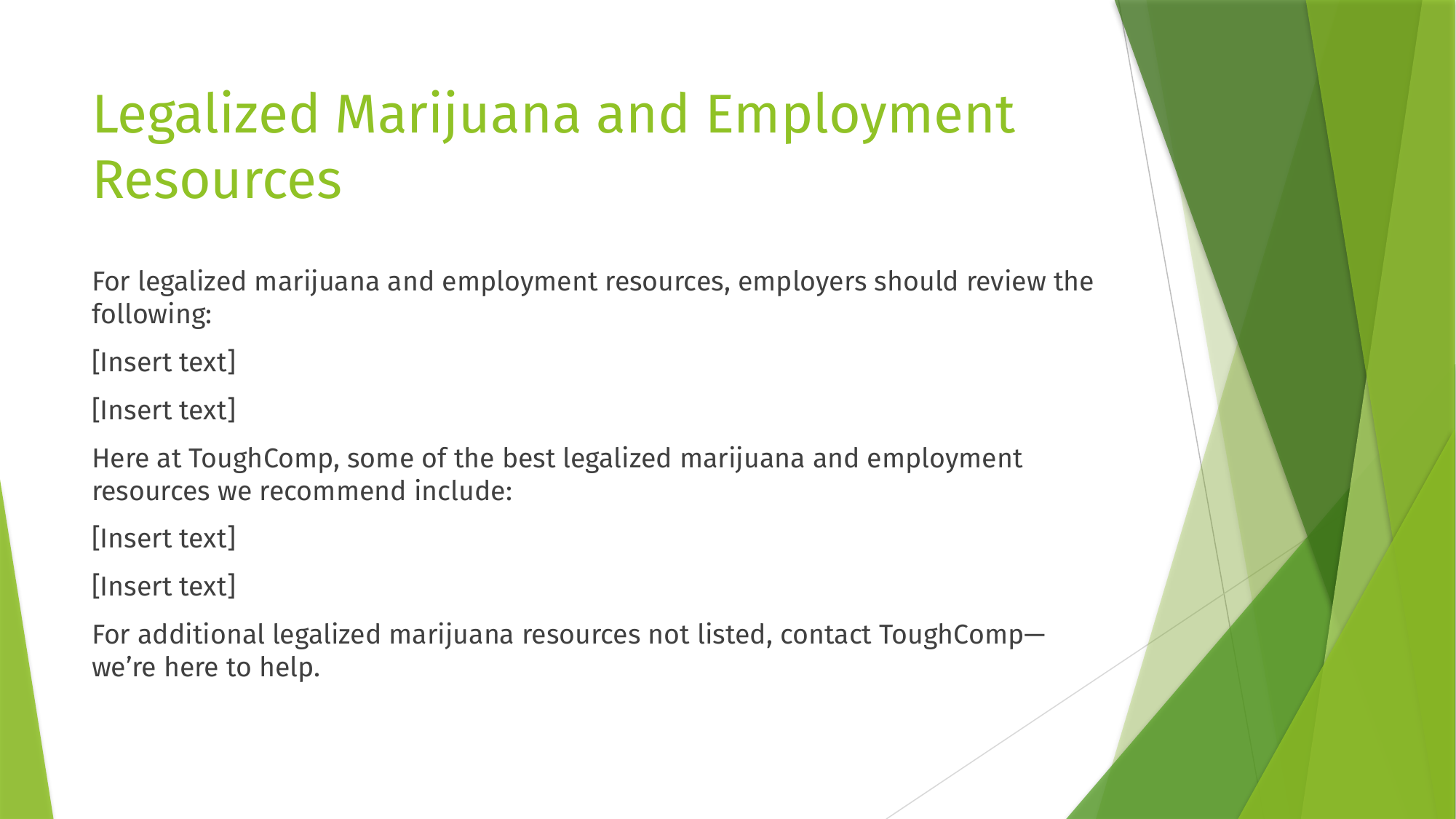

# Legalized Marijuana and Employment Resources
For legalized marijuana and employment resources, employers should review the following:
[Insert text]
[Insert text]
Here at ToughComp, some of the best legalized marijuana and employment resources we recommend include:
[Insert text]
[Insert text]
For additional legalized marijuana resources not listed, contact ToughComp—we’re here to help.